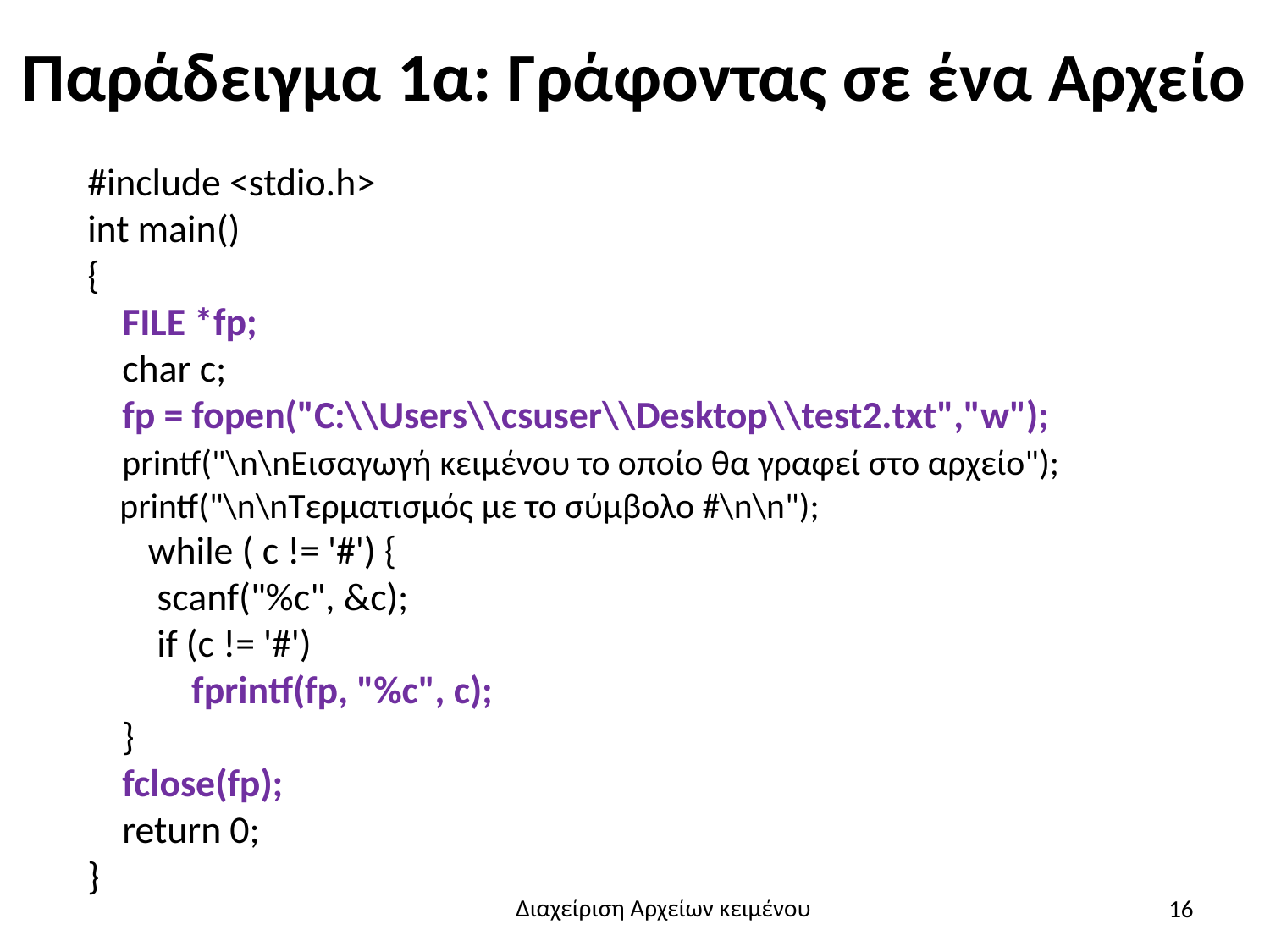

# Παράδειγμα 1α: Γράφοντας σε ένα Αρχείο
#include <stdio.h>
int main()
{
    FILE *fp;
    char c;
    fp = fopen("C:\\Users\\csuser\\Desktop\\test2.txt","w");
    printf("\n\nΕισαγωγή κειμένου το οποίο θα γραφεί στο αρχείο");
    printf("\n\nΤερματισμός με το σύμβολο #\n\n");
       while ( c != '#') {
        scanf("%c", &c);
        if (c != '#')
            fprintf(fp, "%c", c);
    }
    fclose(fp);
    return 0;
}

16
Διαχείριση Αρχείων κειμένου